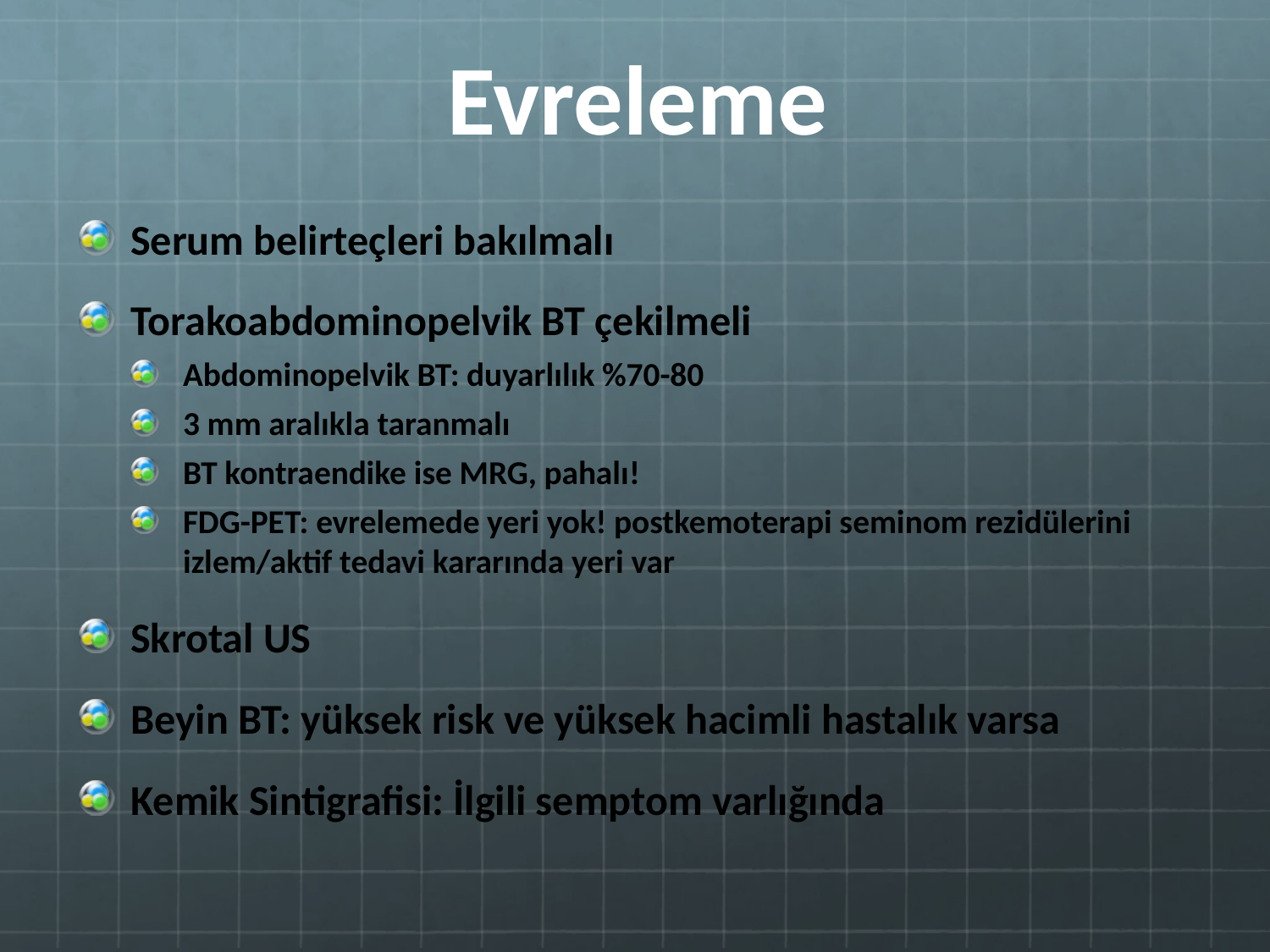

# Evreleme
Serum belirteçleri bakılmalı
Torakoabdominopelvik BT çekilmeli
Abdominopelvik BT: duyarlılık %70-80
3 mm aralıkla taranmalı
BT kontraendike ise MRG, pahalı!
FDG-PET: evrelemede yeri yok! postkemoterapi seminom rezidülerini izlem/aktif tedavi kararında yeri var
Skrotal US
Beyin BT: yüksek risk ve yüksek hacimli hastalık varsa
Kemik Sintigrafisi: İlgili semptom varlığında